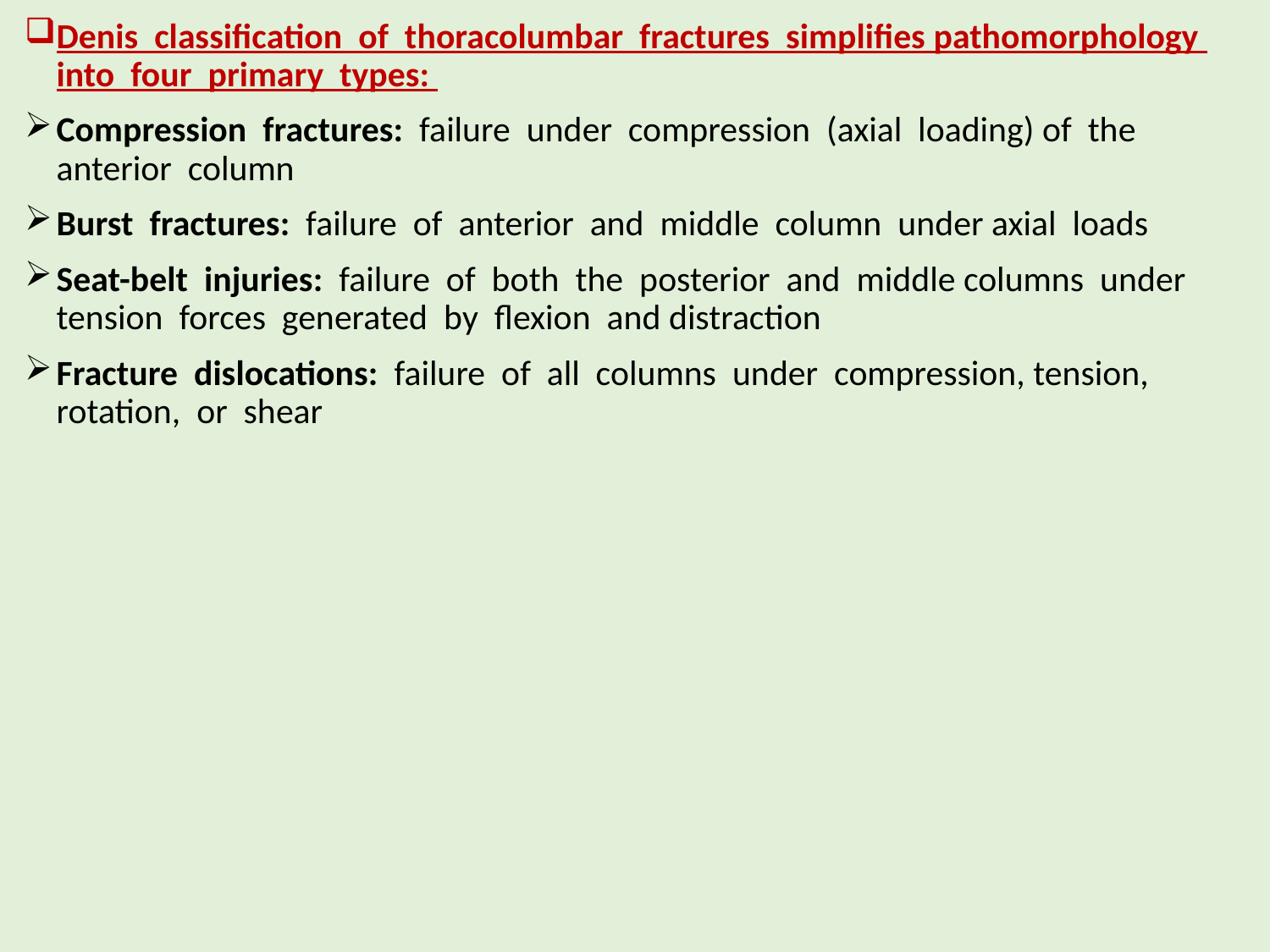

Denis  classification  of  thoracolumbar  fractures  simplifies pathomorphology  into  four  primary  types:
Compression  fractures:  failure  under  compression  (axial  loading) of  the  anterior  column
Burst  fractures:  failure  of  anterior  and  middle  column  under axial  loads
Seat-belt  injuries:  failure  of  both  the  posterior  and  middle columns  under  tension  forces  generated  by  flexion  and distraction
Fracture  dislocations:  failure  of  all  columns  under  compression, tension,  rotation,  or  shear